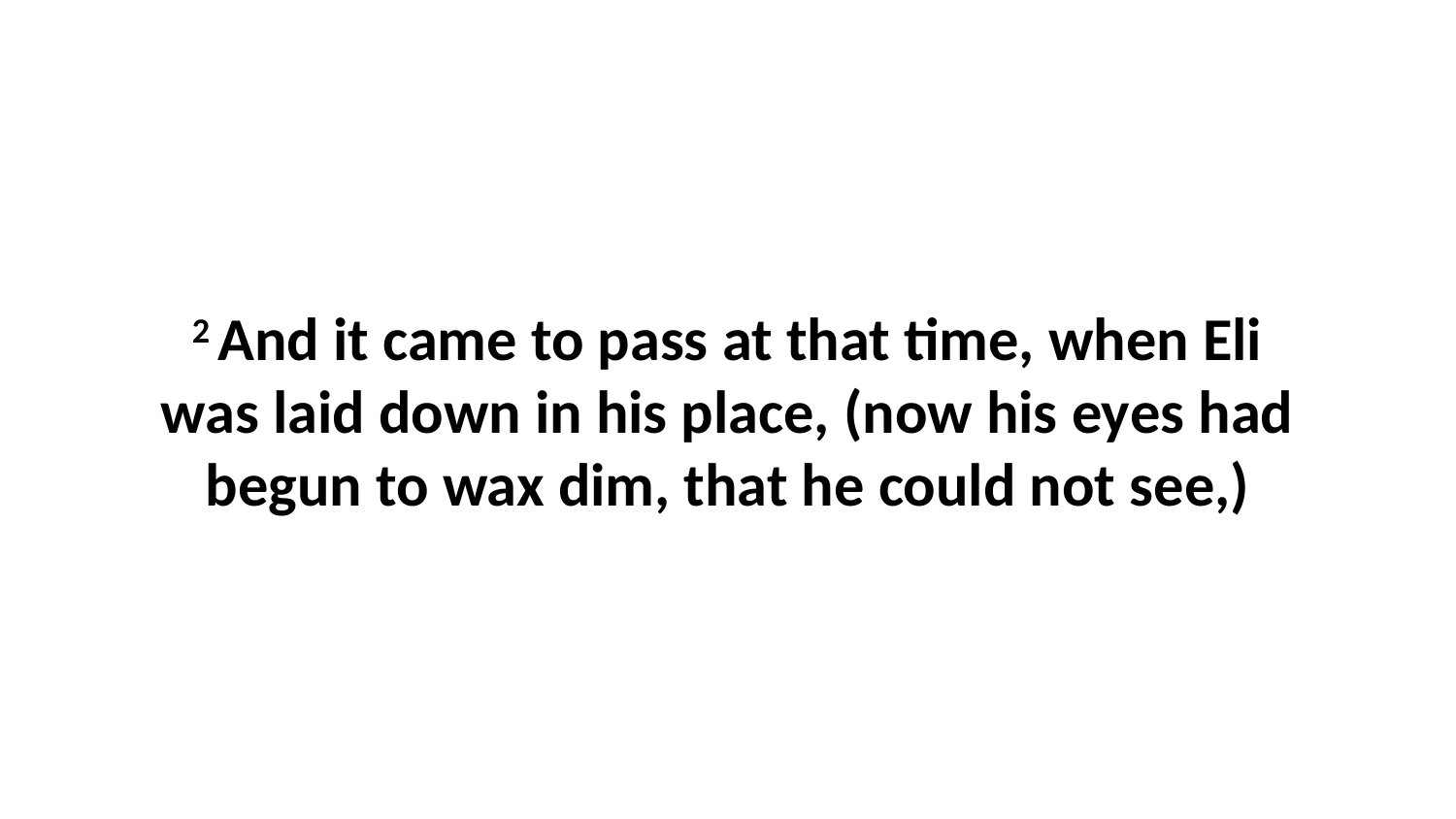

2 And it came to pass at that time, when Eli was laid down in his place, (now his eyes had begun to wax dim, that he could not see,)